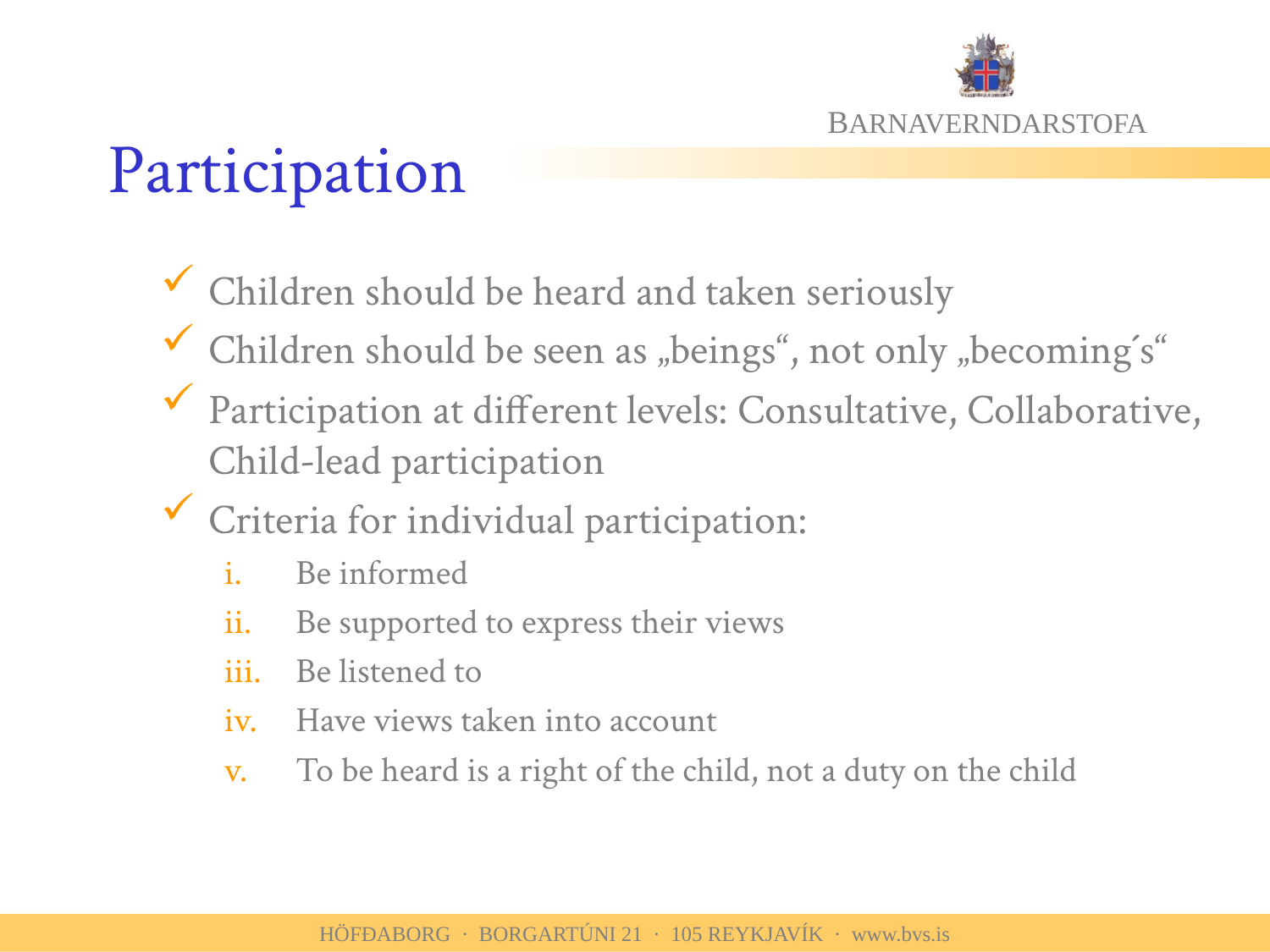

# Participation
Children should be heard and taken seriously
Children should be seen as „beings“, not only „becoming´s“
Participation at different levels: Consultative, Collaborative, Child-lead participation
Criteria for individual participation:
Be informed
Be supported to express their views
Be listened to
Have views taken into account
To be heard is a right of the child, not a duty on the child